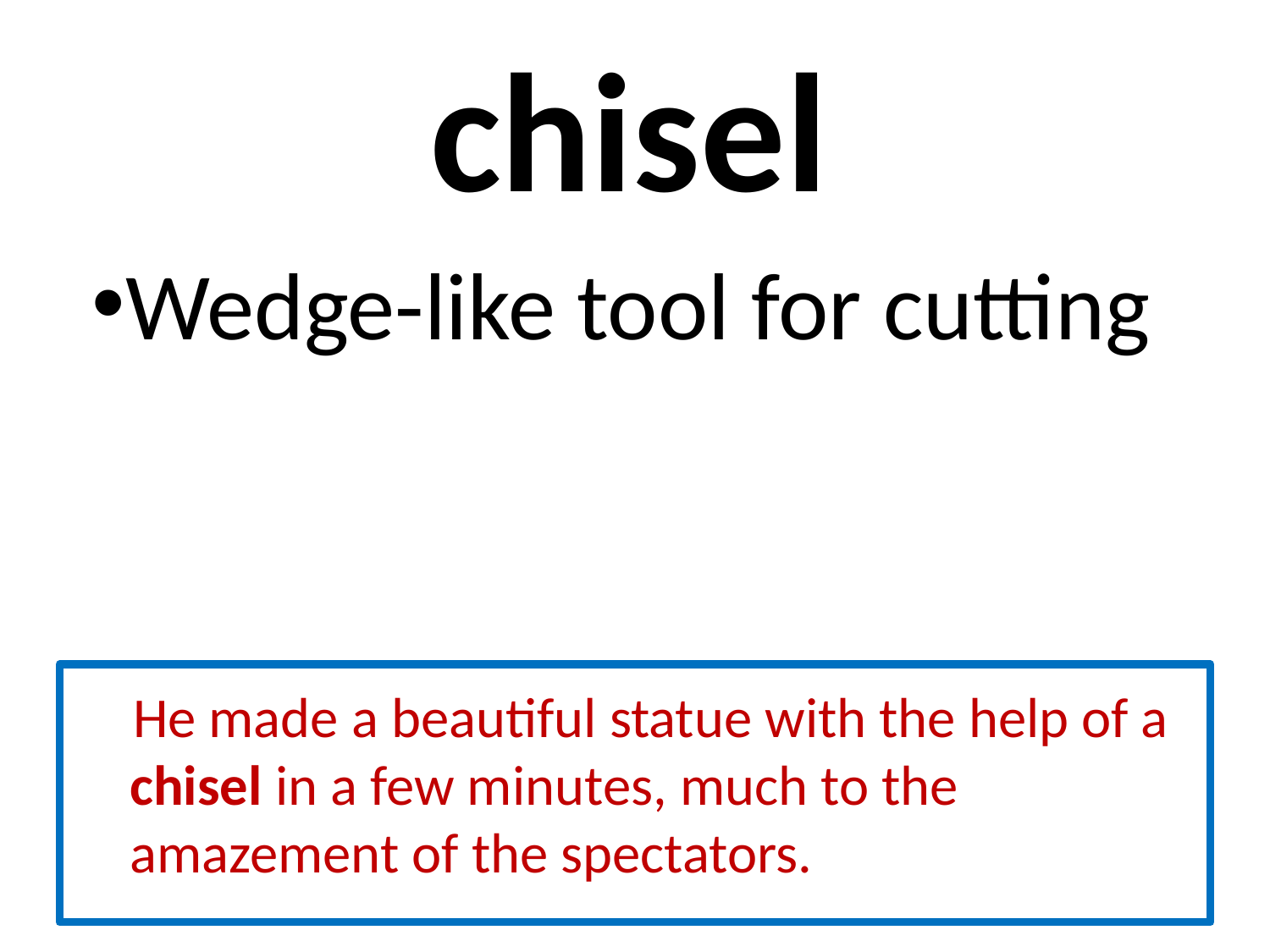

# chisel
Wedge-like tool for cutting
    He made a beautiful statue with the help of a chisel in a few minutes, much to the amazement of the spectators.